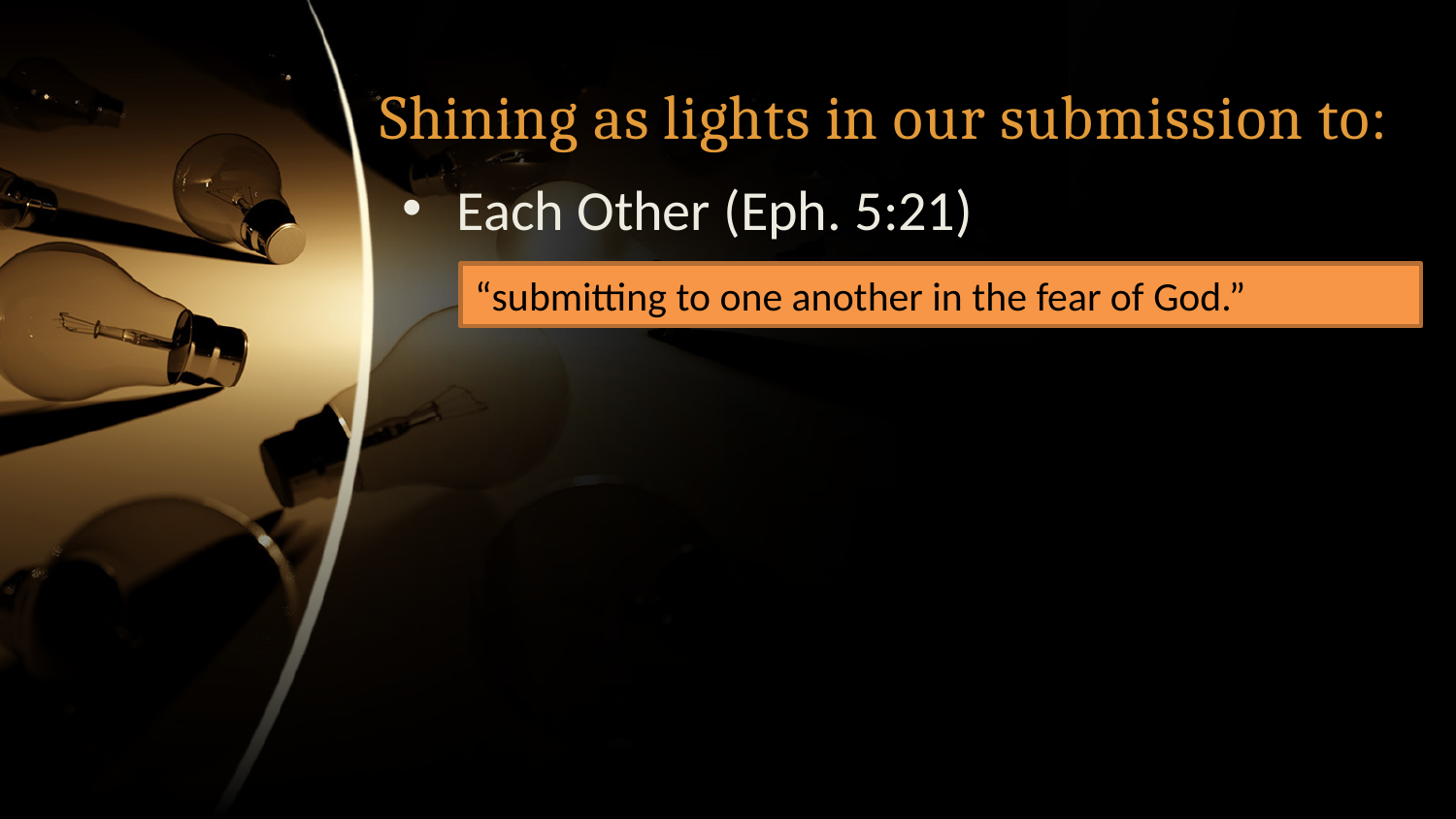

# Shining as lights in our submission to:
Each Other (Eph. 5:21)
“submitting to one another in the fear of God.”